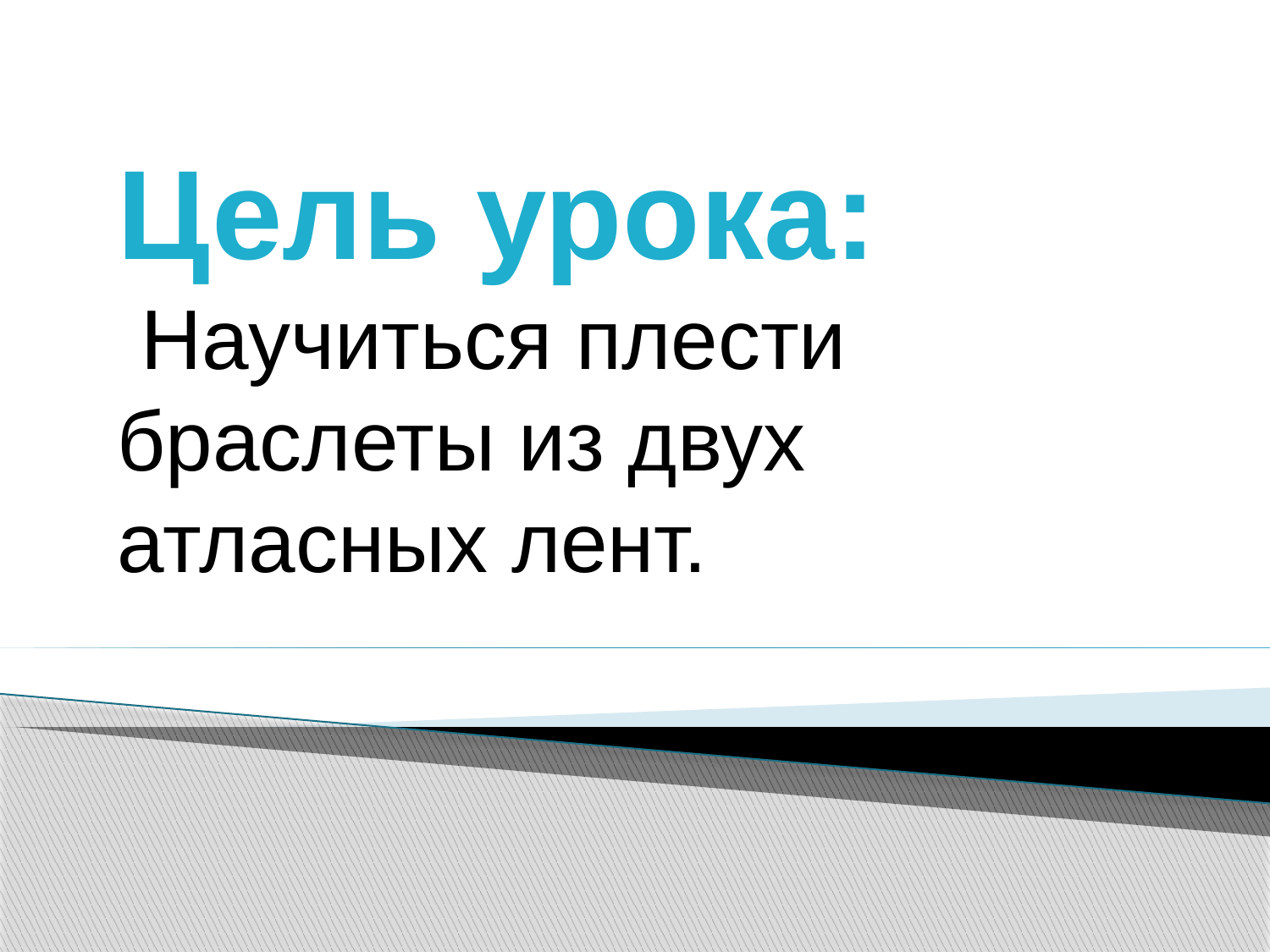

# Цель урока: Научиться плести браслеты из двух атласных лент.